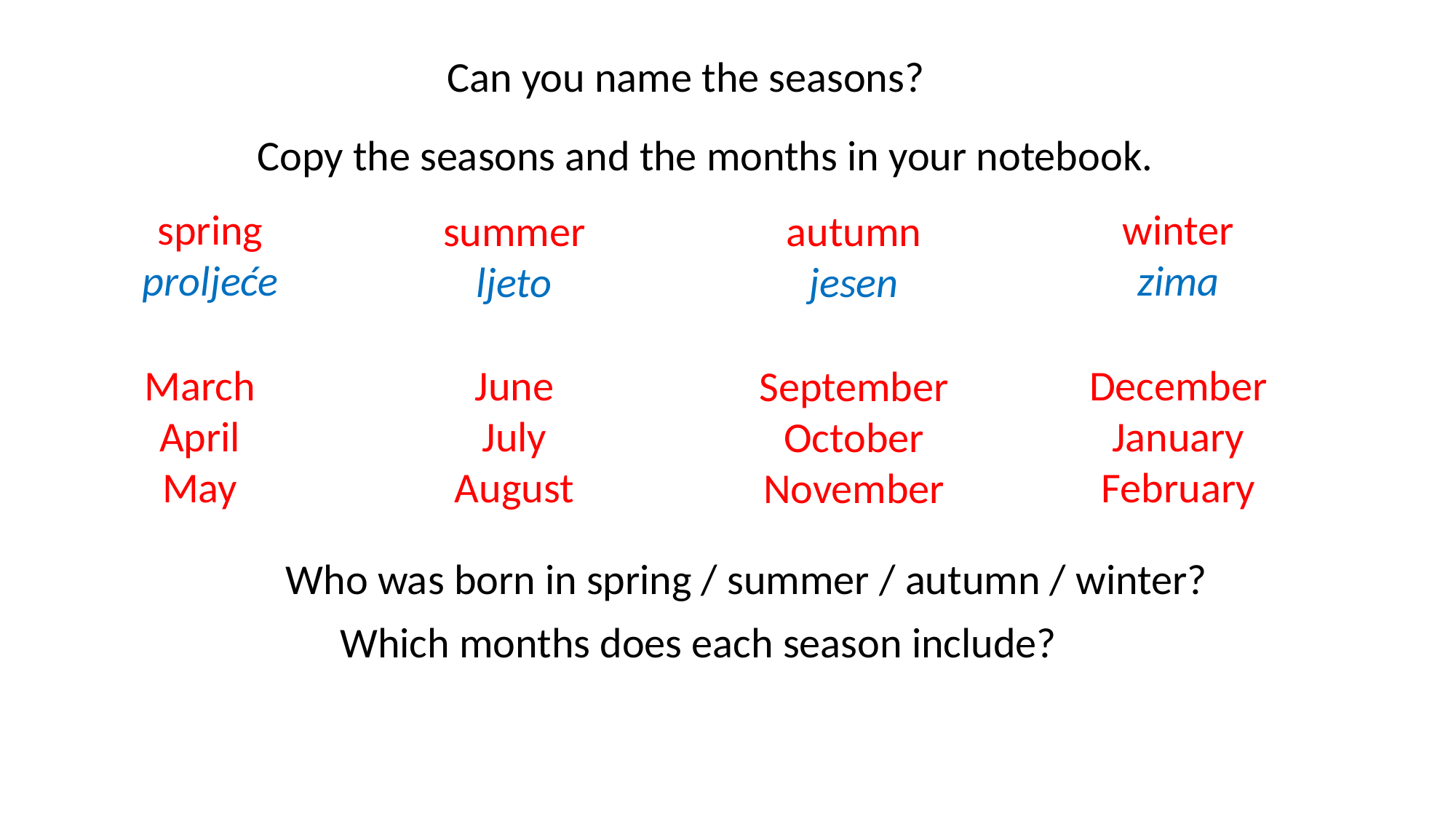

Can you name the seasons?

Copy the seasons and the months in your notebook.

winter
zima
spring
proljeće
summer
ljeto
autumn
jesen
December
January
February
June
July
August
March
April
May
September
October
November
Who was born in spring / summer / autumn / winter?
Which months does each season include?